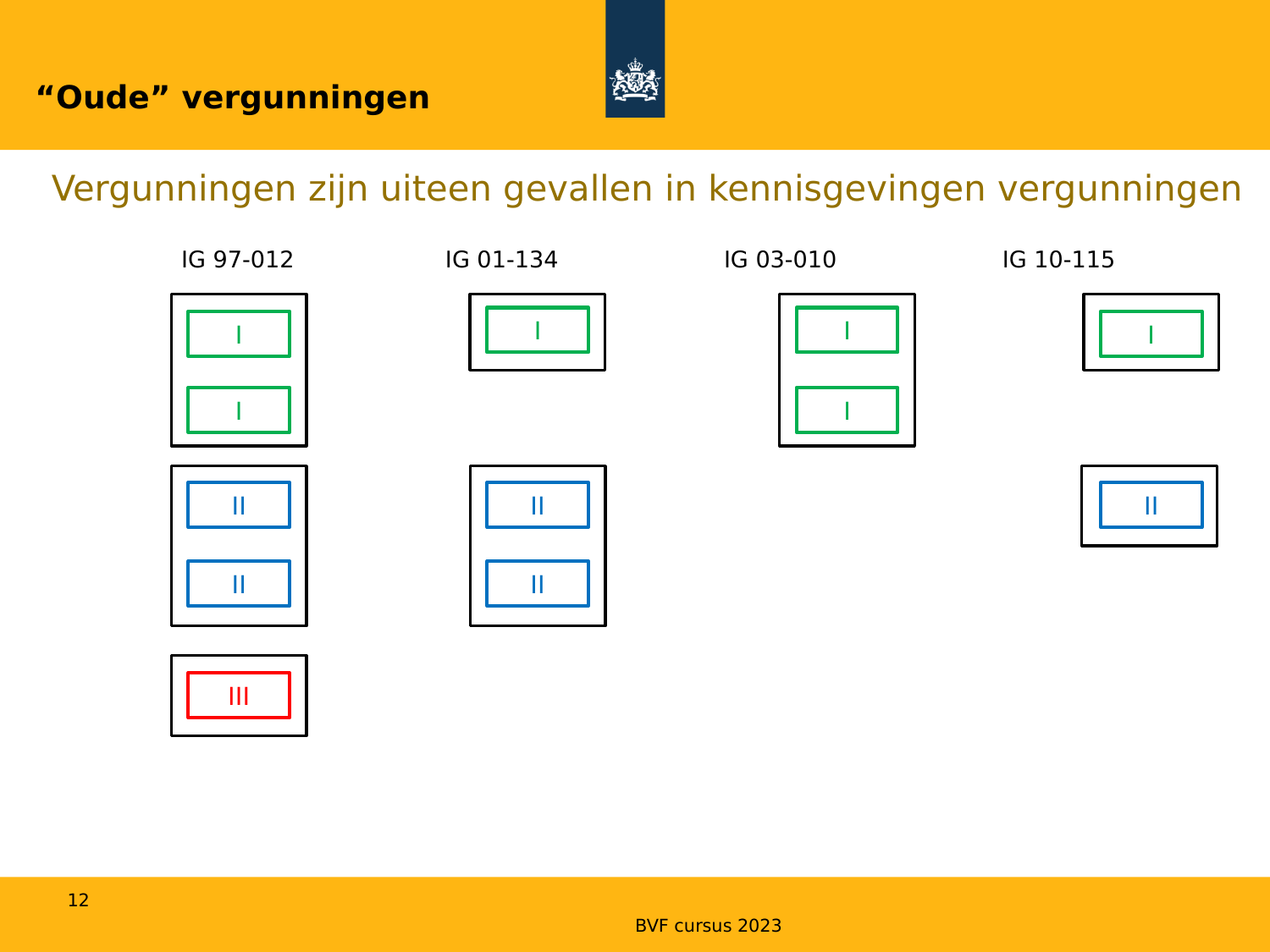

“Oude” vergunningen
Vergunningen zijn uiteen gevallen in kennisgevingen vergunningen
   IG 97-012                     IG 01-134                       IG 03-010                       IG 10-115

I
I
I
I
I
I

II
II
II
II
II

III
12
BVF cursus 2023